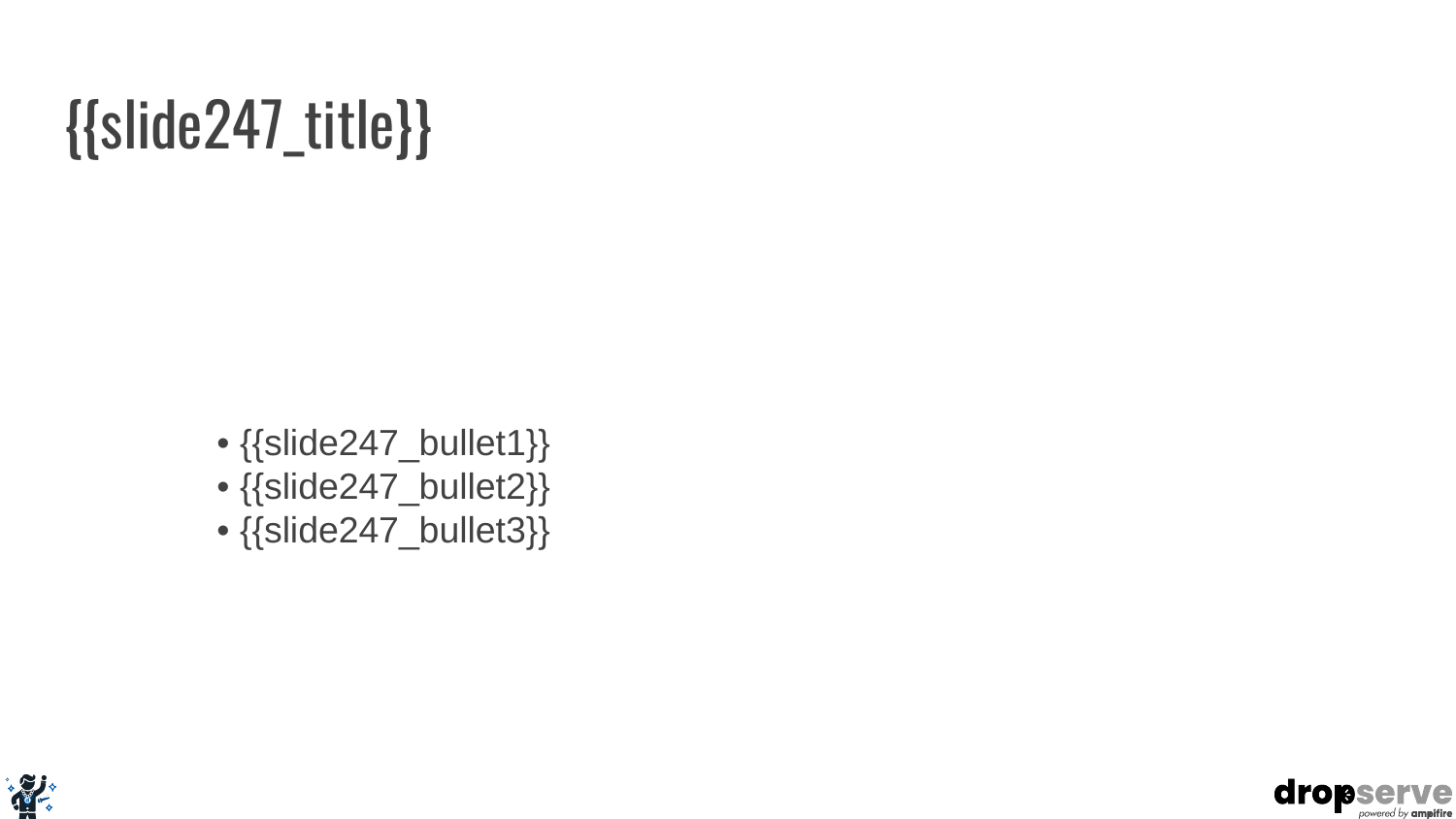

# {{slide247_title}}
• {{slide247_bullet1}}
• {{slide247_bullet2}}
• {{slide247_bullet3}}